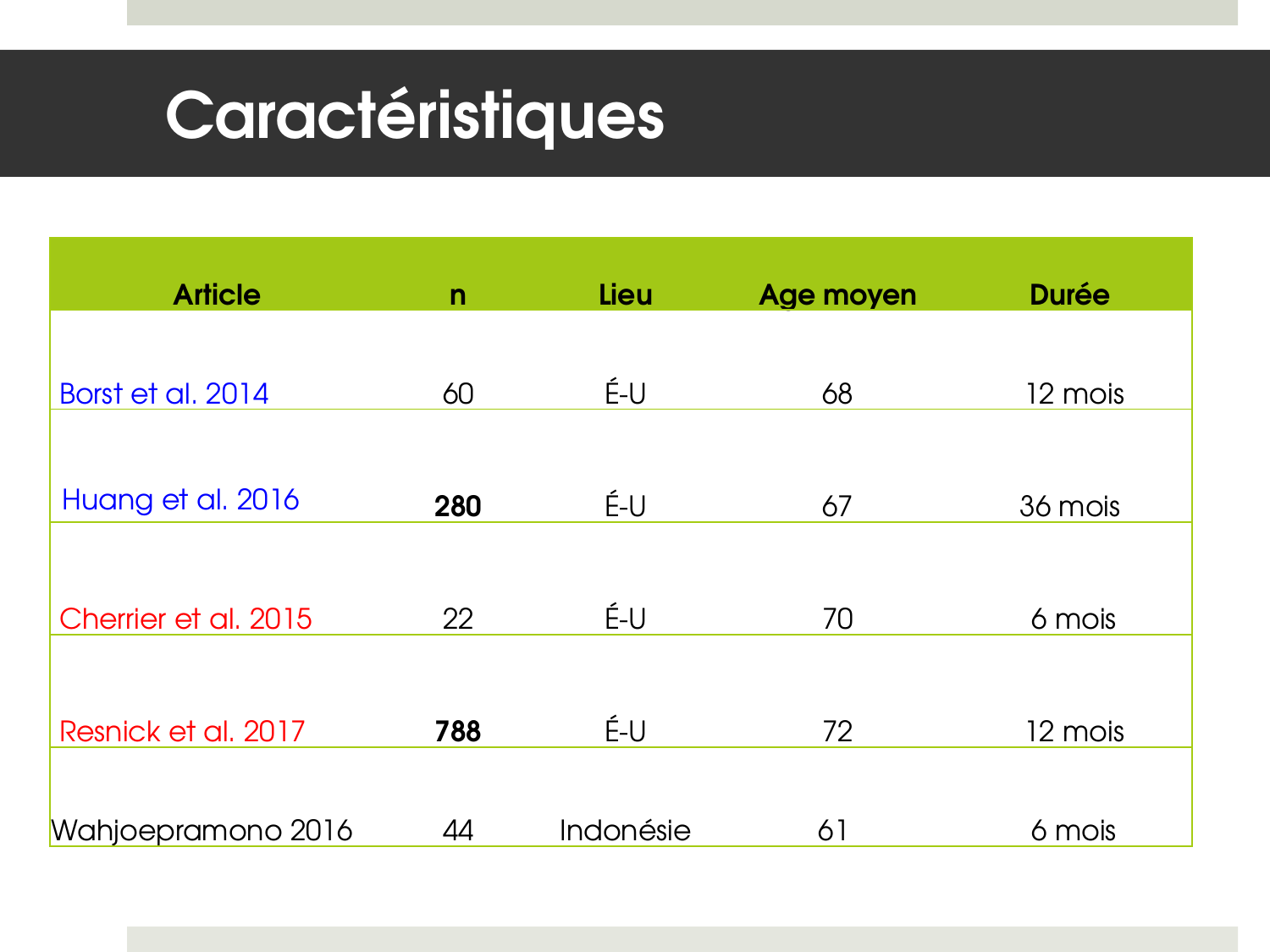

# Caractéristiques
| Article | n | Lieu | Age moyen | Durée |
| --- | --- | --- | --- | --- |
| Borst et al. 2014 | 60 | É-U | 68 | 12 mois |
| Huang et al. 2016 | 280 | É-U | 67 | 36 mois |
| Cherrier et al. 2015 | 22 | É-U | 70 | 6 mois |
| Resnick et al. 2017 | 788 | É-U | 72 | 12 mois |
| Wahjoepramono 2016 | 44 | Indonésie | 61 | 6 mois |